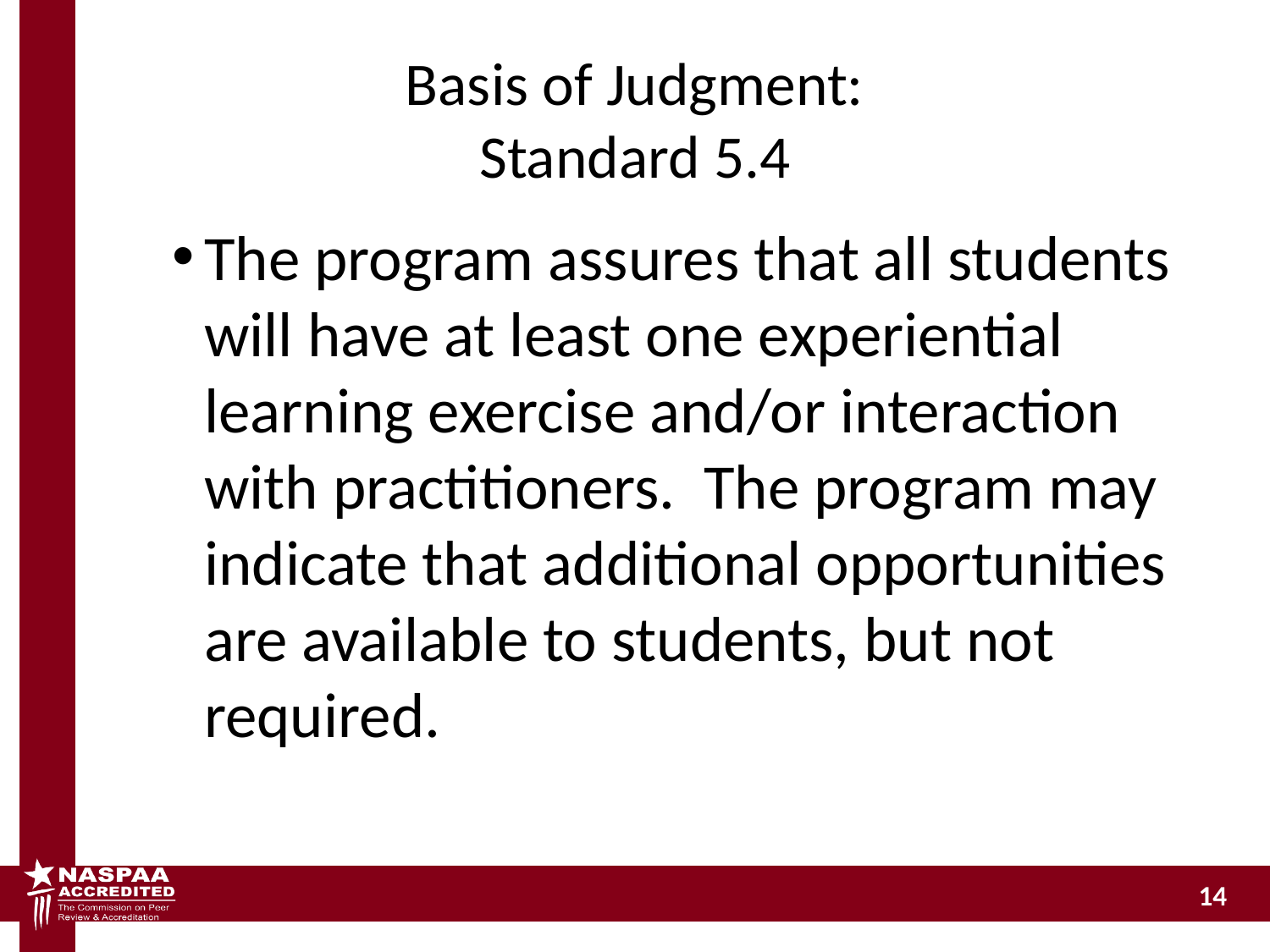

# Basis of Judgment: Standard 5.4
The program assures that all students will have at least one experiential learning exercise and/or interaction with practitioners.  The program may indicate that additional opportunities are available to students, but not required.
14